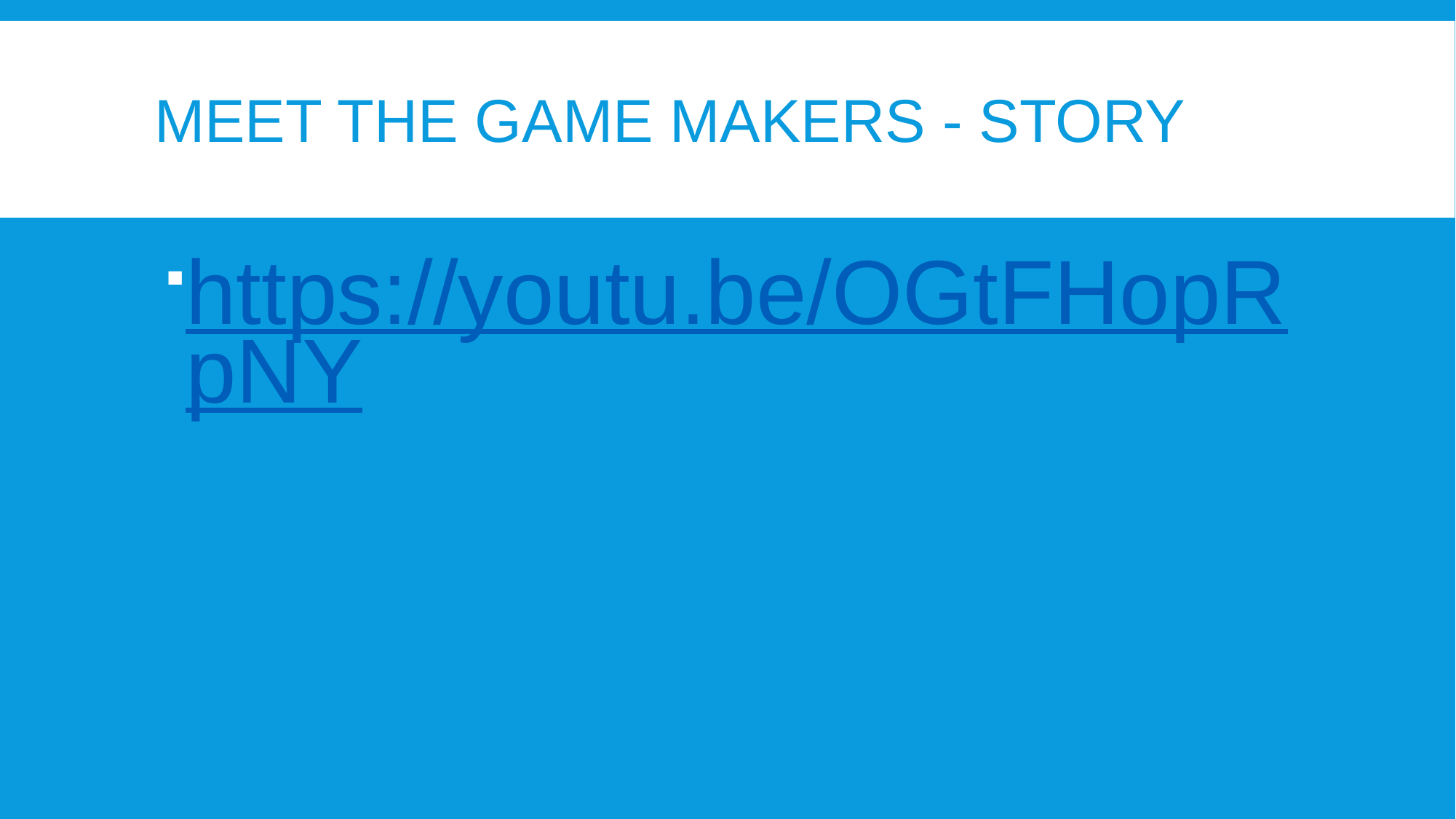

# Meet the game makers - story
https://youtu.be/OGtFHopRpNY